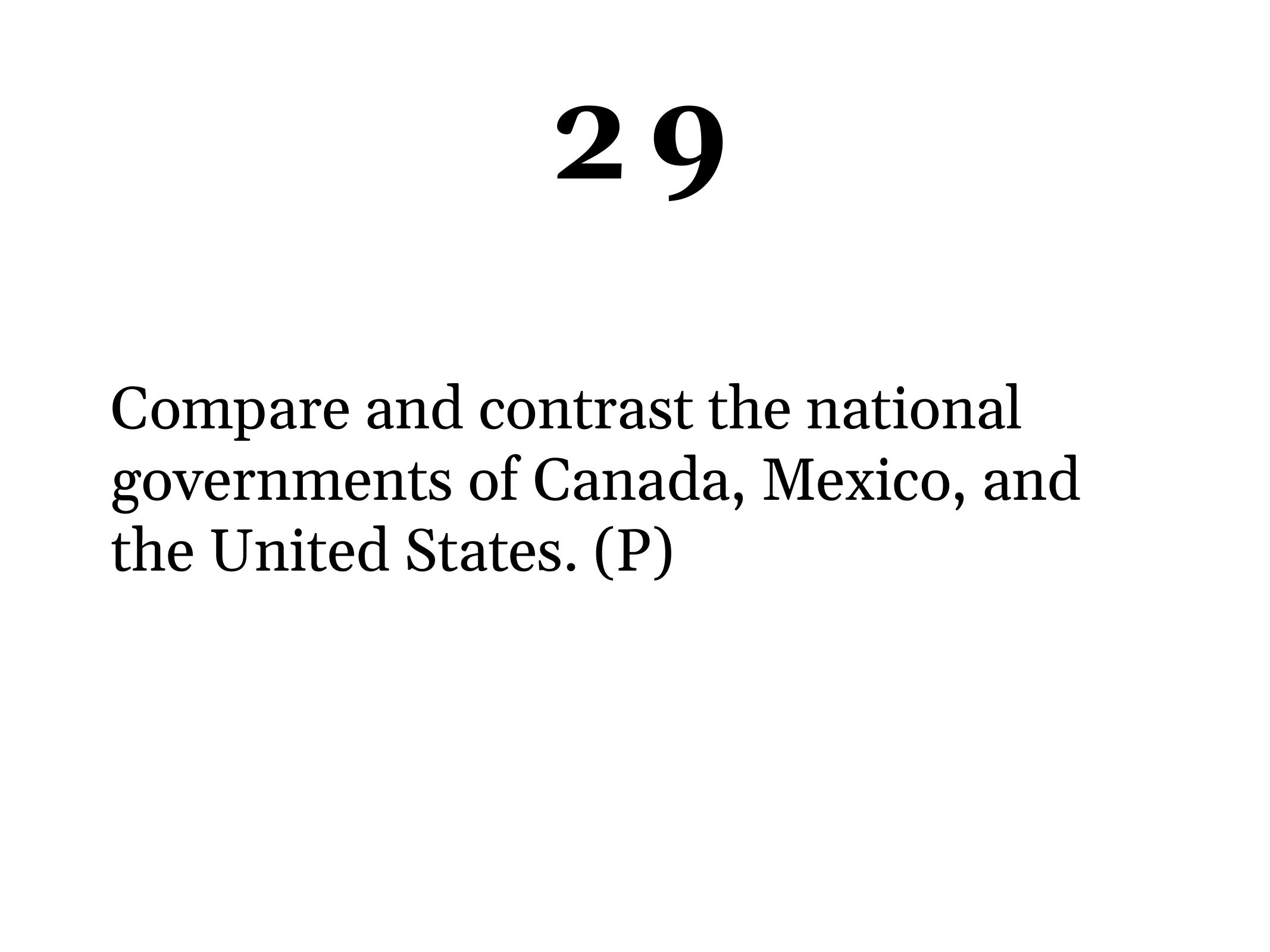

29
Compare and contrast the national governments of Canada, Mexico, and the United States. (P)